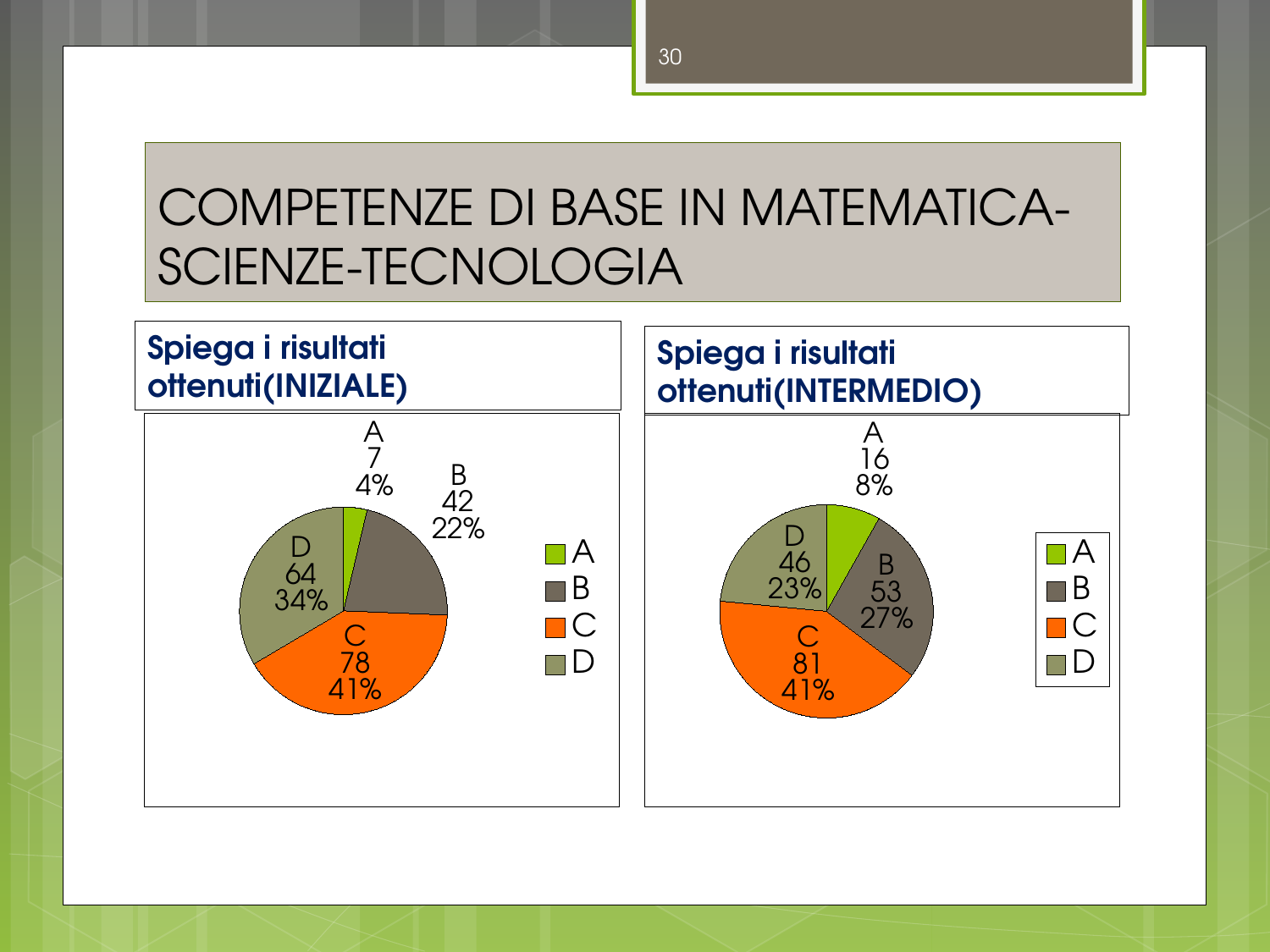

30
# COMPETENZE DI BASE IN MATEMATICA-SCIENZE-TECNOLOGIA
Spiega i risultati ottenuti(INIZIALE)
Spiega i risultati ottenuti(INTERMEDIO)

### Chart

| Category | Vendite |
|---|---|
| A | 7.0 |
| B | 42.0 |
| C | 78.0 |
| D | 64.0 |

### Chart

| Category | Vendite |
|---|---|
| A | 16.0 |
| B | 53.0 |
| C | 81.0 |
| D | 46.0 |